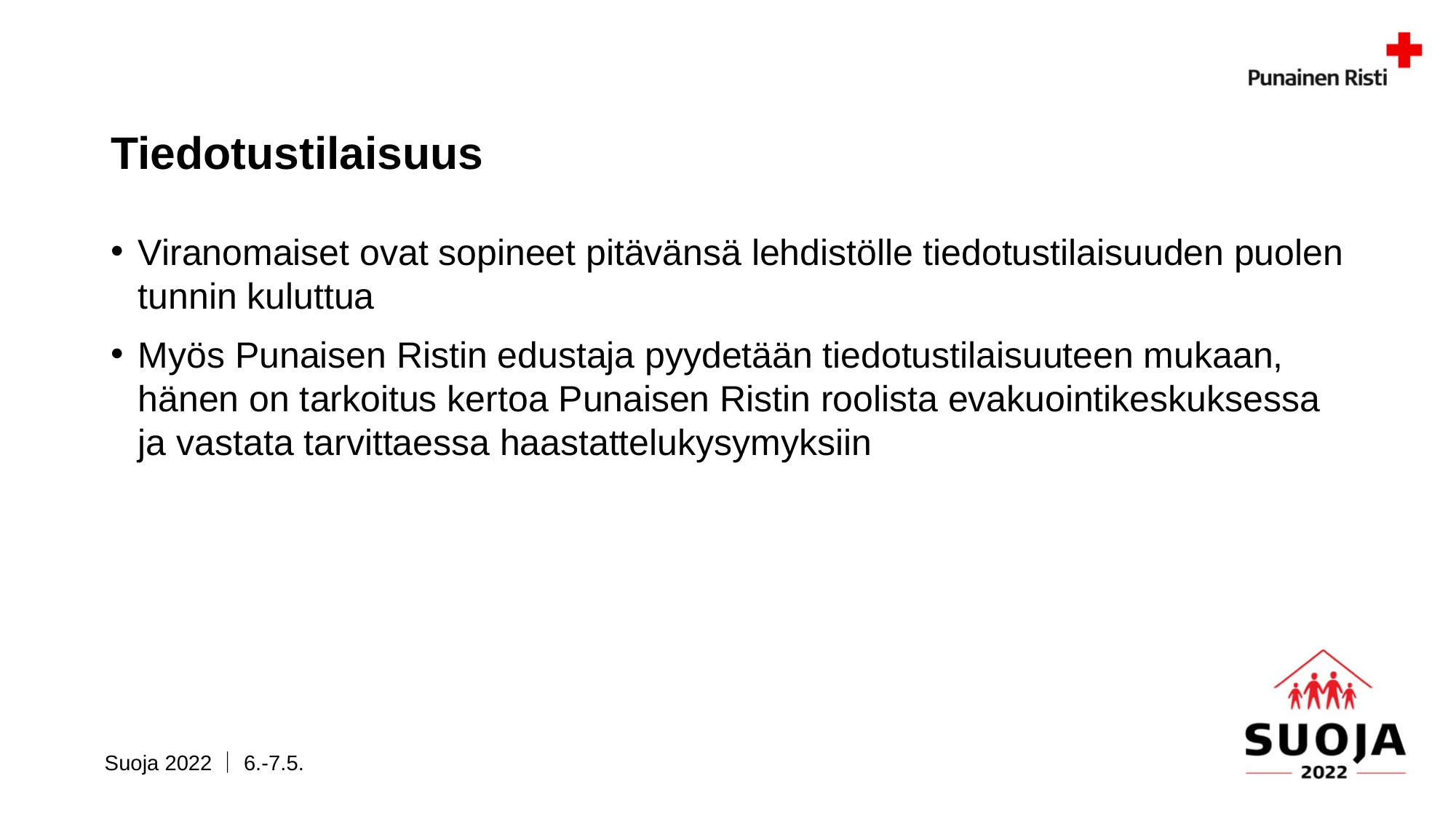

# Tiedotustilaisuus
Viranomaiset ovat sopineet pitävänsä lehdistölle tiedotustilaisuuden puolen tunnin kuluttua
Myös Punaisen Ristin edustaja pyydetään tiedotustilaisuuteen mukaan, hänen on tarkoitus kertoa Punaisen Ristin roolista evakuointikeskuksessa ja vastata tarvittaessa haastattelukysymyksiin